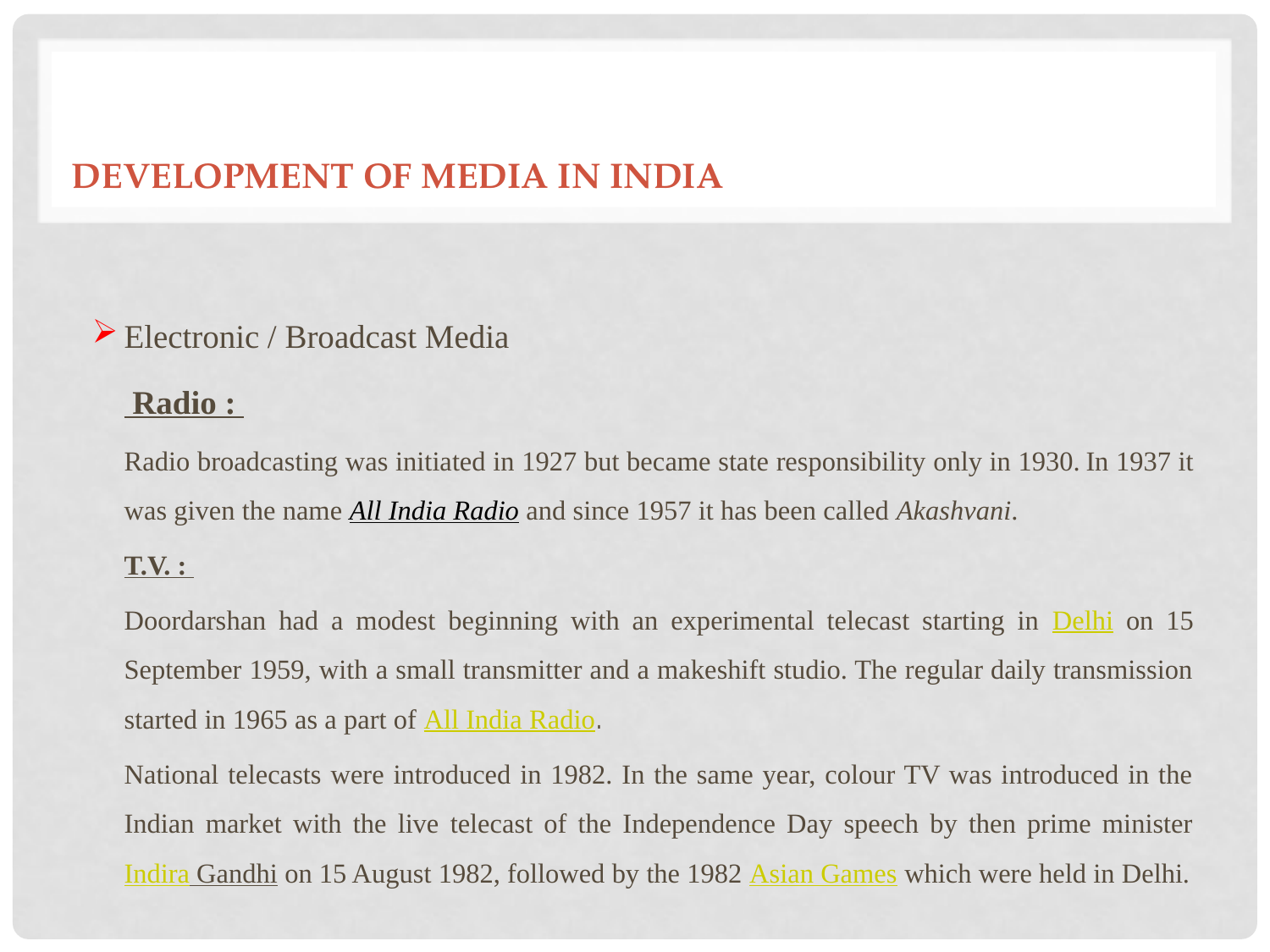

# Development of media in india

Electronic / Broadcast Media
	 Radio :
		Radio broadcasting was initiated in 1927 but became state responsibility only in 1930. In 1937 it was given the name All India Radio and since 1957 it has been called Akashvani.
	T.V. :
		Doordarshan had a modest beginning with an experimental telecast starting in Delhi on 15 September 1959, with a small transmitter and a makeshift studio. The regular daily transmission started in 1965 as a part of All India Radio.
		National telecasts were introduced in 1982. In the same year, colour TV was introduced in the Indian market with the live telecast of the Independence Day speech by then prime minister Indira Gandhi on 15 August 1982, followed by the 1982 Asian Games which were held in Delhi.